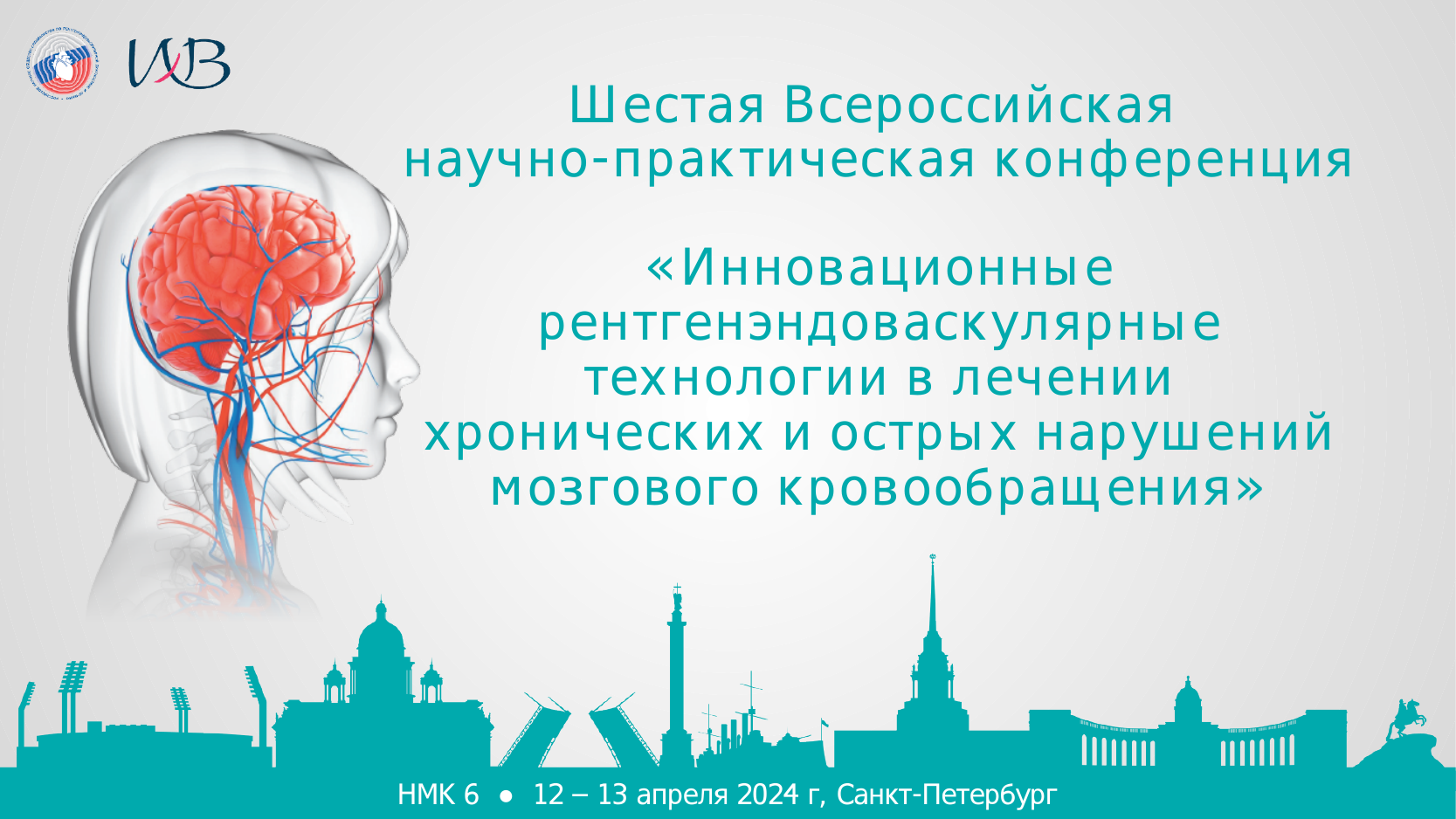

# Шестая Всероссийская научно-практическая конференция
«Инновационные рентгенэндоваскулярные технологии в лечении
хронических и острых нарушений мозгового кровообращения»